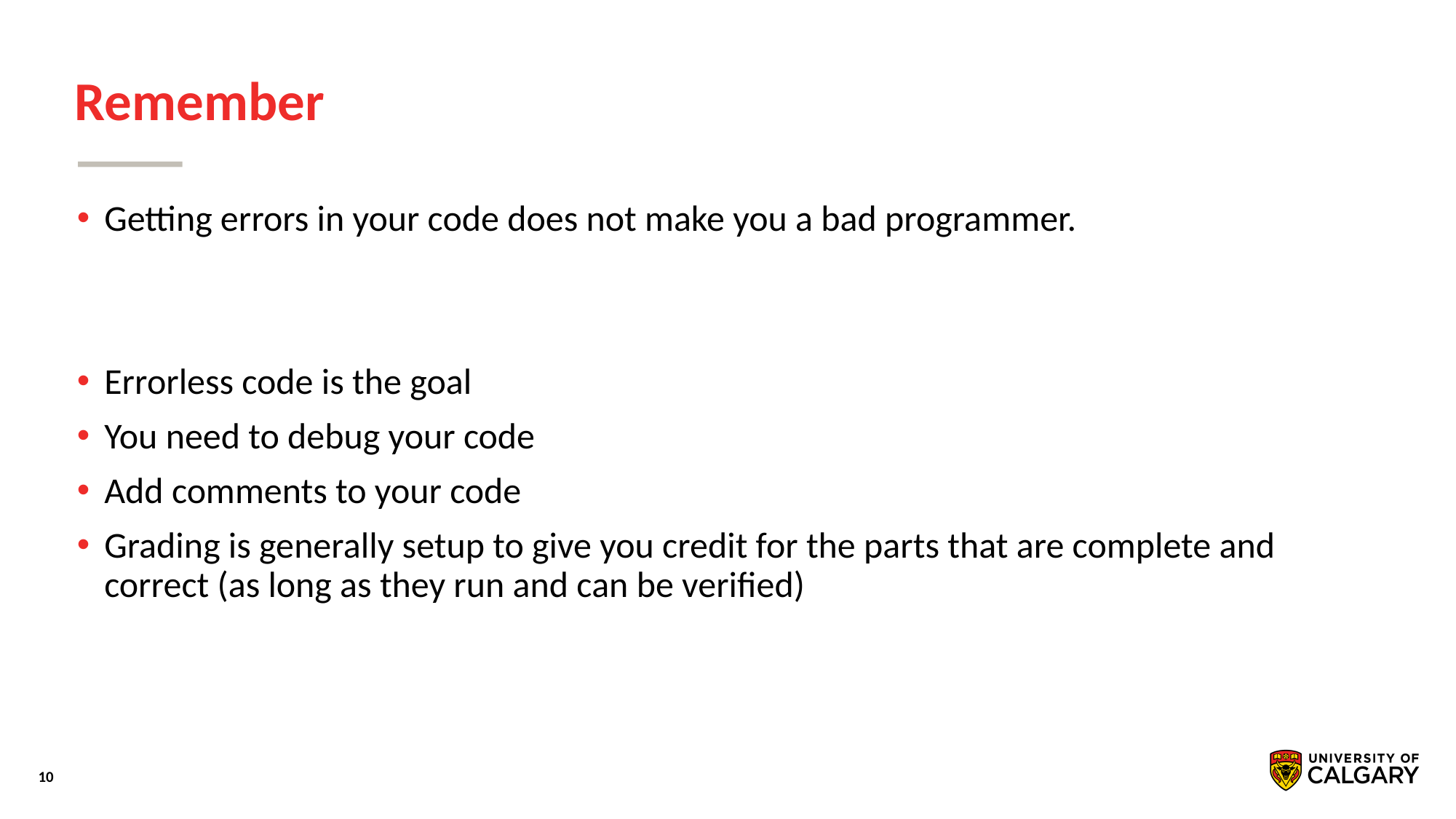

# Remember
Getting errors in your code does not make you a bad programmer.

Errorless code is the goal
You need to debug your code
Add comments to your code
Grading is generally setup to give you credit for the parts that are complete and correct (as long as they run and can be verified)